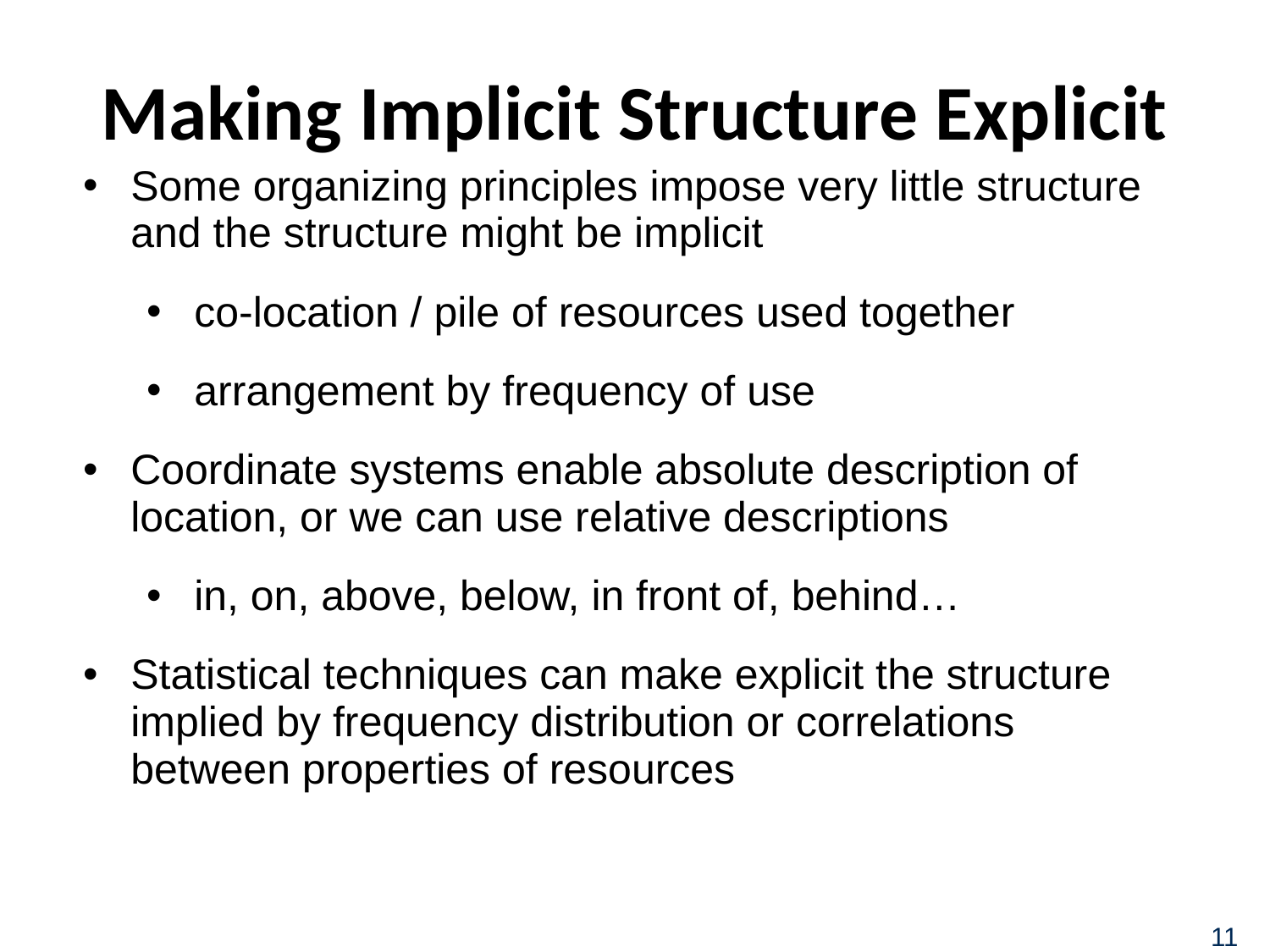

# Making Implicit Structure Explicit
Some organizing principles impose very little structure and the structure might be implicit
co-location / pile of resources used together
arrangement by frequency of use
Coordinate systems enable absolute description of location, or we can use relative descriptions
in, on, above, below, in front of, behind…
Statistical techniques can make explicit the structure implied by frequency distribution or correlations between properties of resources
11